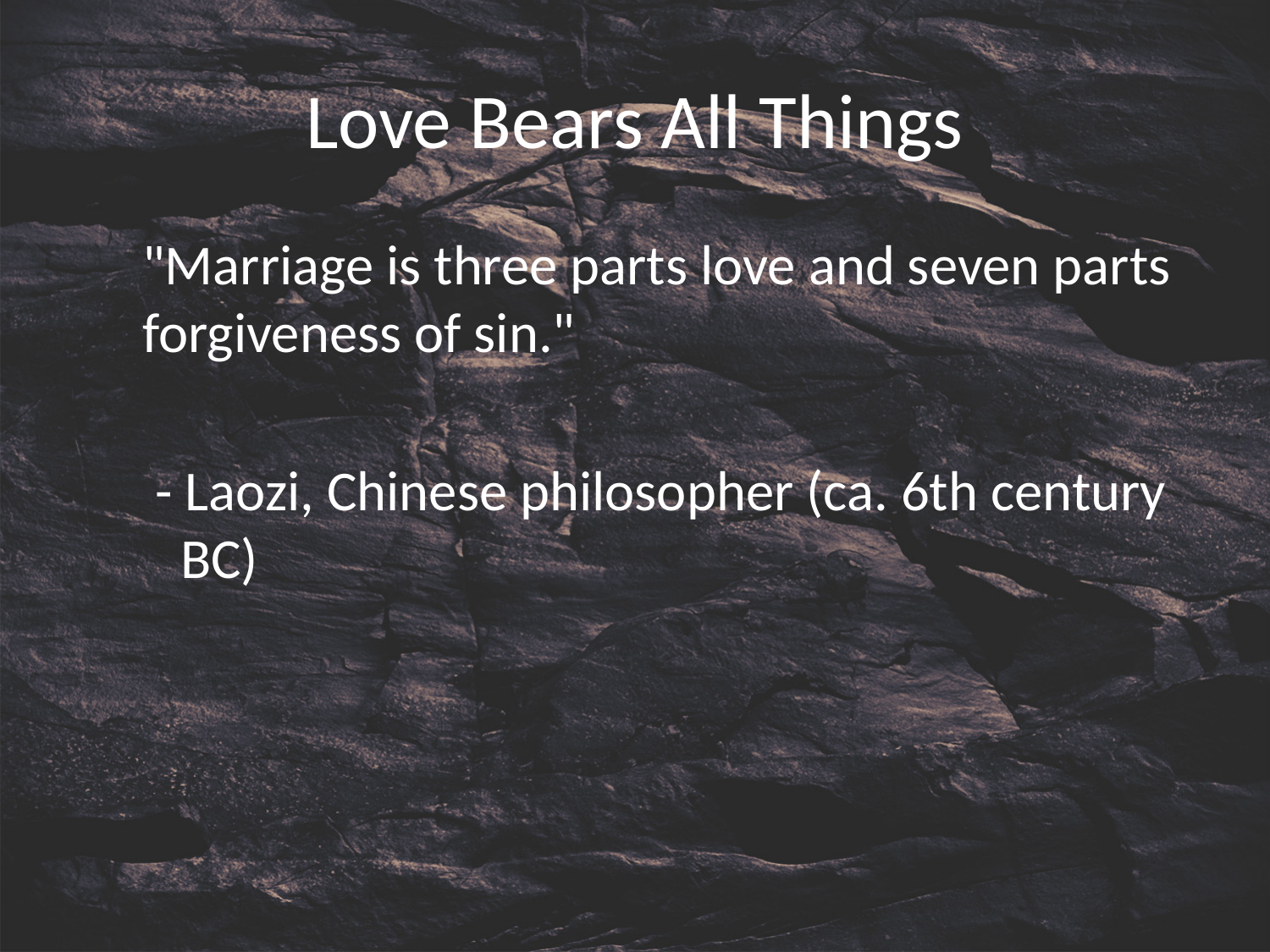

# Love Bears All Things
"Marriage is three parts love and seven parts forgiveness of sin."

 - Laozi, Chinese philosopher (ca. 6th century
   BC)